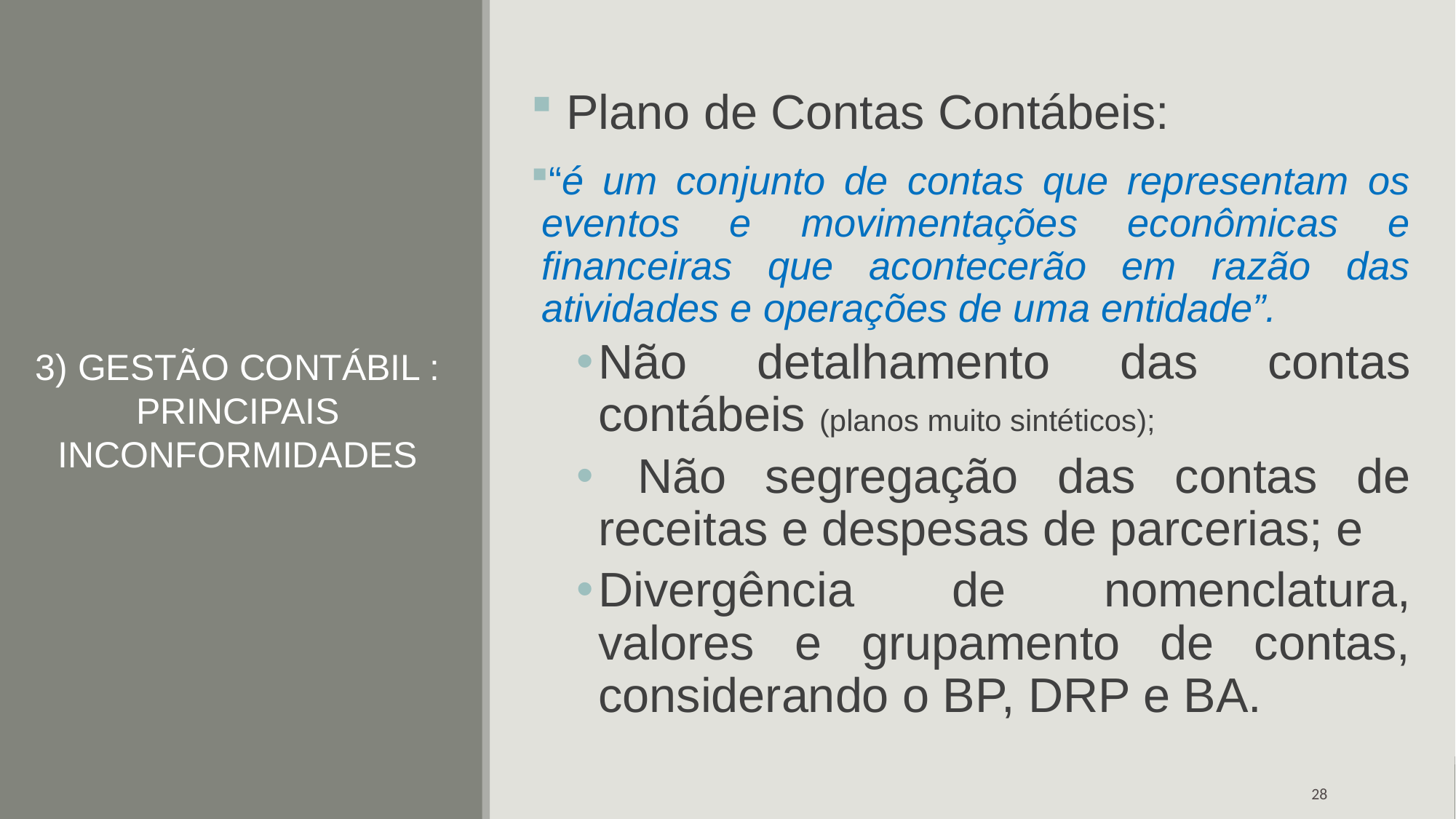

Plano de Contas Contábeis:
“é um conjunto de contas que representam os eventos e movimentações econômicas e financeiras que acontecerão em razão das atividades e operações de uma entidade”.
Não detalhamento das contas contábeis (planos muito sintéticos);
 Não segregação das contas de receitas e despesas de parcerias; e
Divergência de nomenclatura, valores e grupamento de contas, considerando o BP, DRP e BA.
# 3) GESTÃO CONTÁBIL : PRINCIPAIS INCONFORMIDADES
28